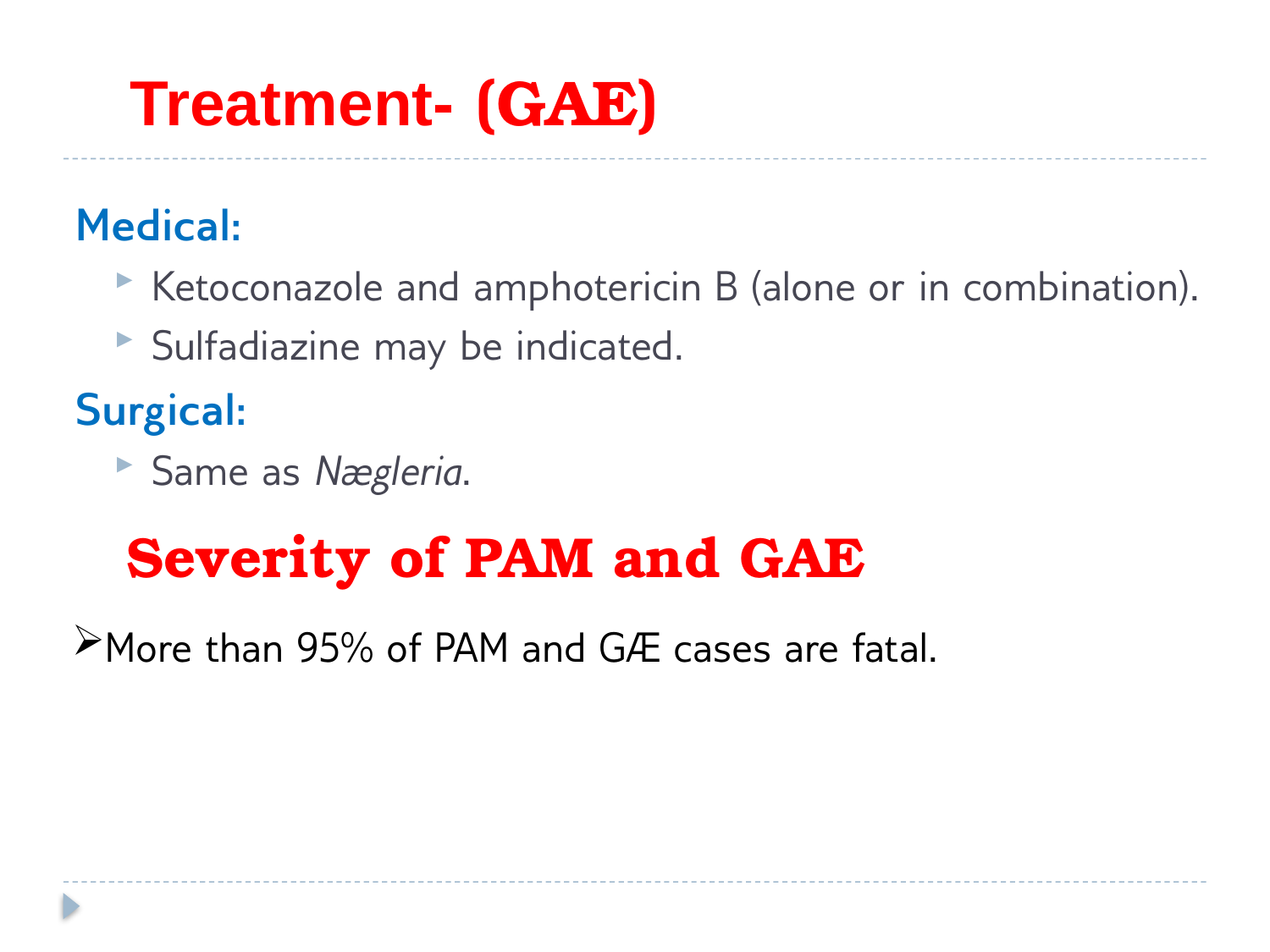

Treatment- (GAE)
Medical:
Ketoconazole and amphotericin B (alone or in combination).
Sulfadiazine may be indicated.
Surgical:
Same as Naegleria.

Severity of PAM and GAE

More than 95% of PAM and GAE cases are fatal.